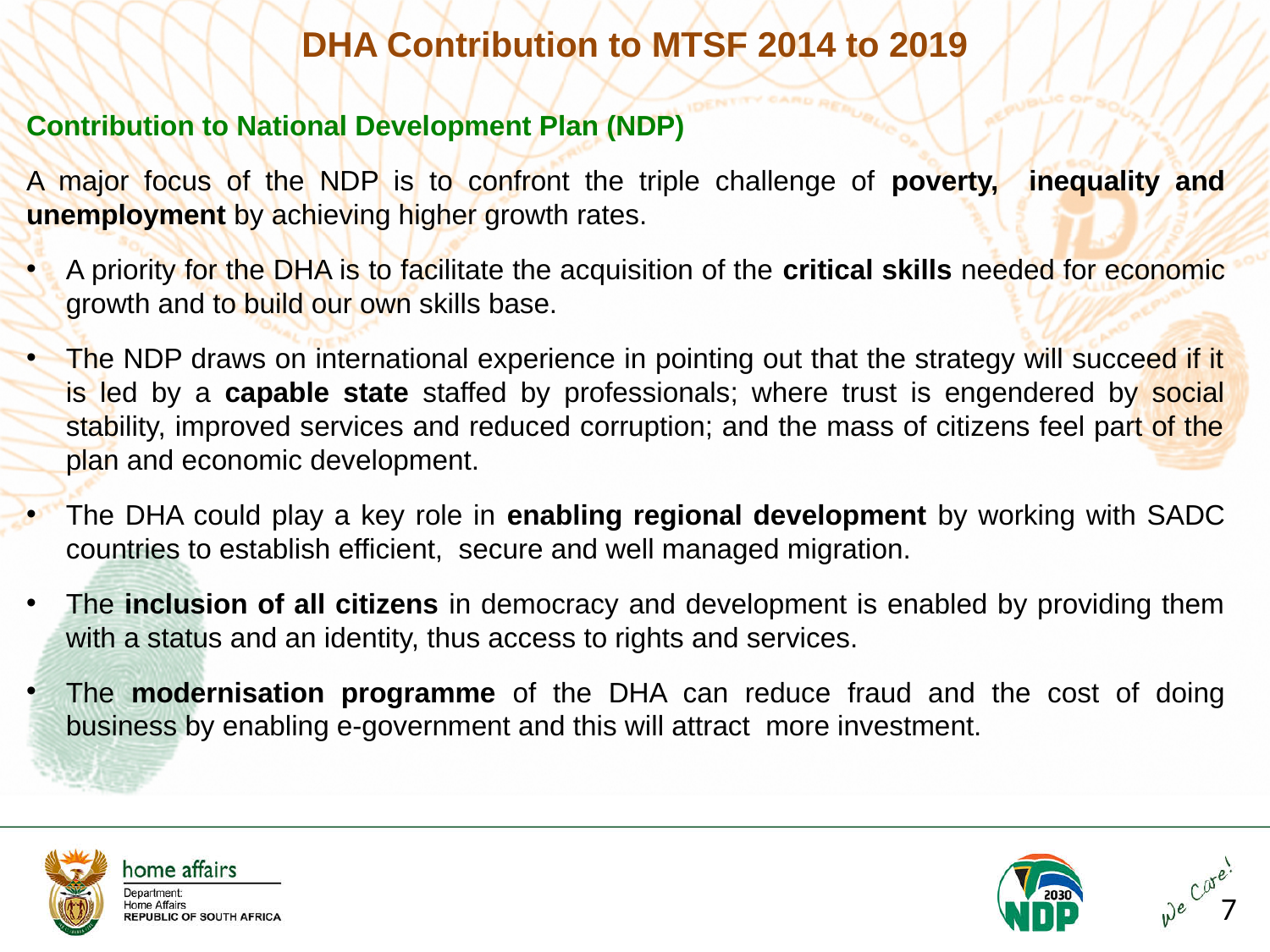

DHA Contribution to MTSF 2014 to 2019
Contribution to National Development Plan (NDP)
A major focus of the NDP is to confront the triple challenge of poverty,  inequality and unemployment by achieving higher growth rates.
A priority for the DHA is to facilitate the acquisition of the critical skills needed for economic growth and to build our own skills base.
The NDP draws on international experience in pointing out that the strategy will succeed if it is led by a capable state staffed by professionals; where trust is engendered by social stability, improved services and reduced corruption; and the mass of citizens feel part of the plan and economic development.
The DHA could play a key role in enabling regional development by working with SADC countries to establish efficient,  secure and well managed migration.
The inclusion of all citizens in democracy and development is enabled by providing them with a status and an identity, thus access to rights and services.
The modernisation programme of the DHA can reduce fraud and the cost of doing business by enabling e-government and this will attract  more investment.
7